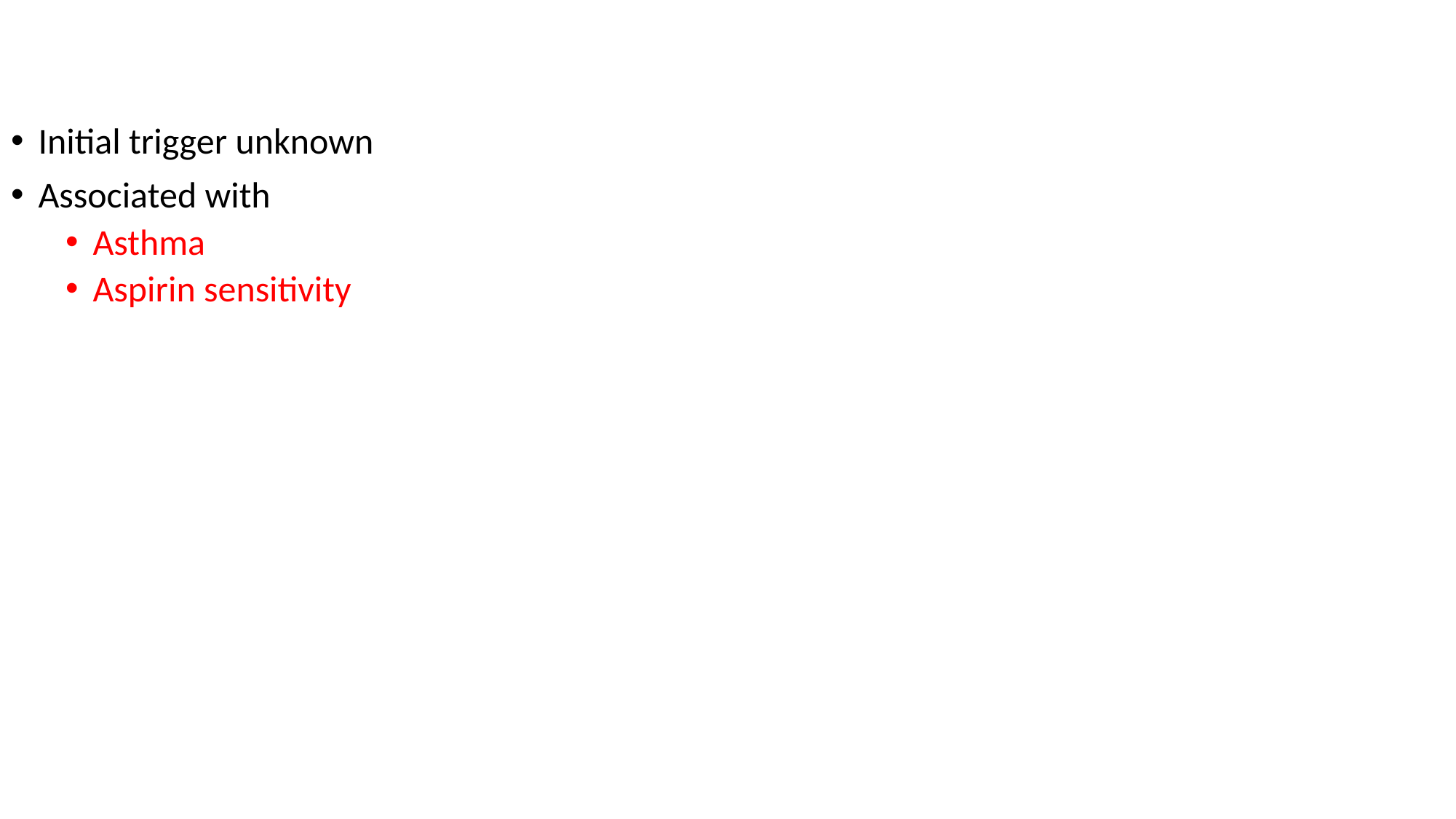

#
Initial trigger unknown
Associated with
Asthma
Aspirin sensitivity